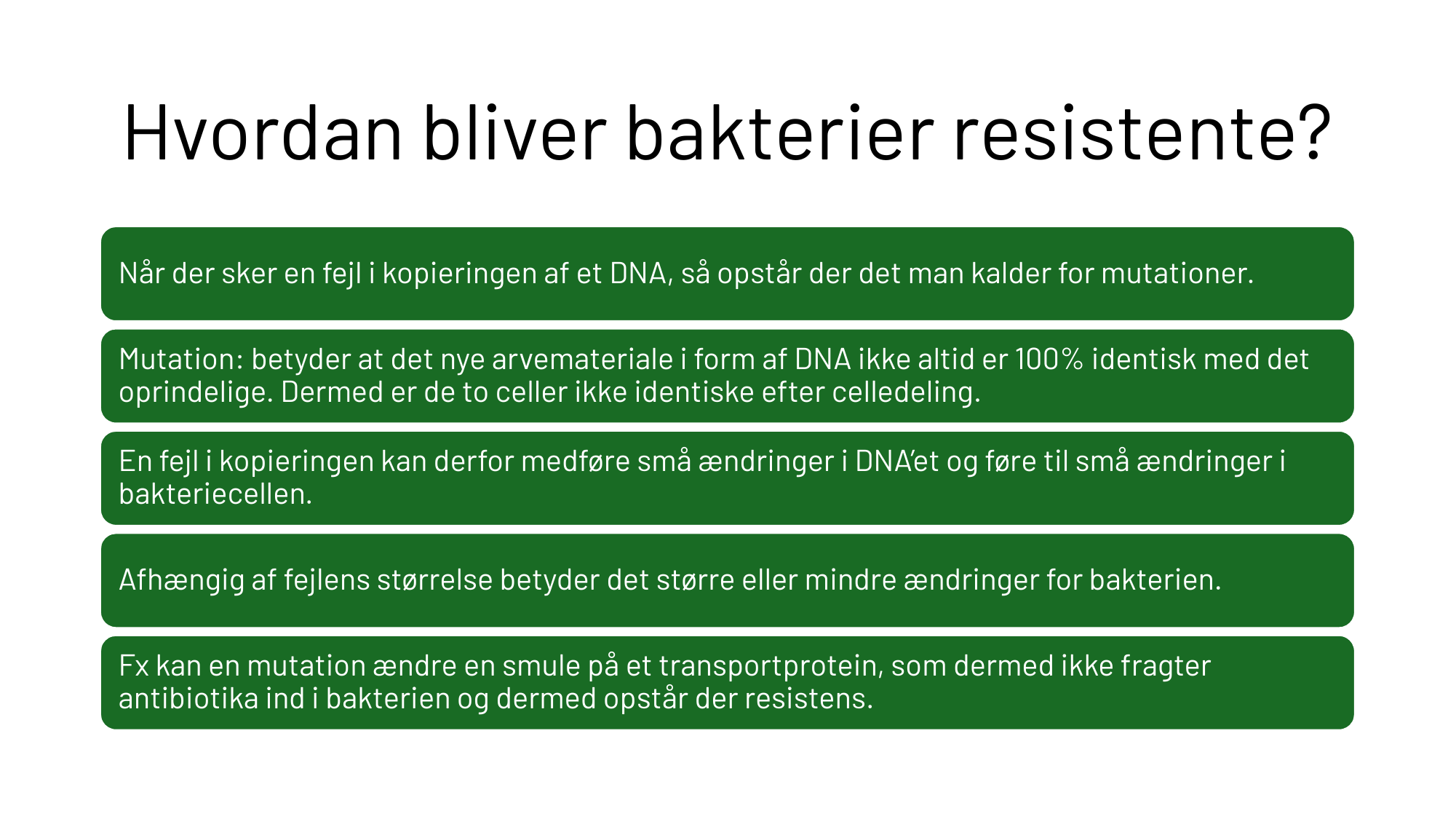

# Hvordan bliver bakterier resistente?
Når der sker en fejl i kopieringen af et DNA, så opstår der det man kalder for mutationer.
Mutation: betyder at det nye arvemateriale i form af DNA ikke altid er 100% identisk med det oprindelige. Dermed er de to celler ikke identiske efter celledeling.
En fejl i kopieringen kan derfor medføre små ændringer i DNA’et og føre til små ændringer i bakteriecellen.
Afhængig af fejlens størrelse betyder det større eller mindre ændringer for bakterien.
Fx kan en mutation ændre en smule på et transportprotein, som dermed ikke fragter antibiotika ind i bakterien og dermed opstår der resistens.